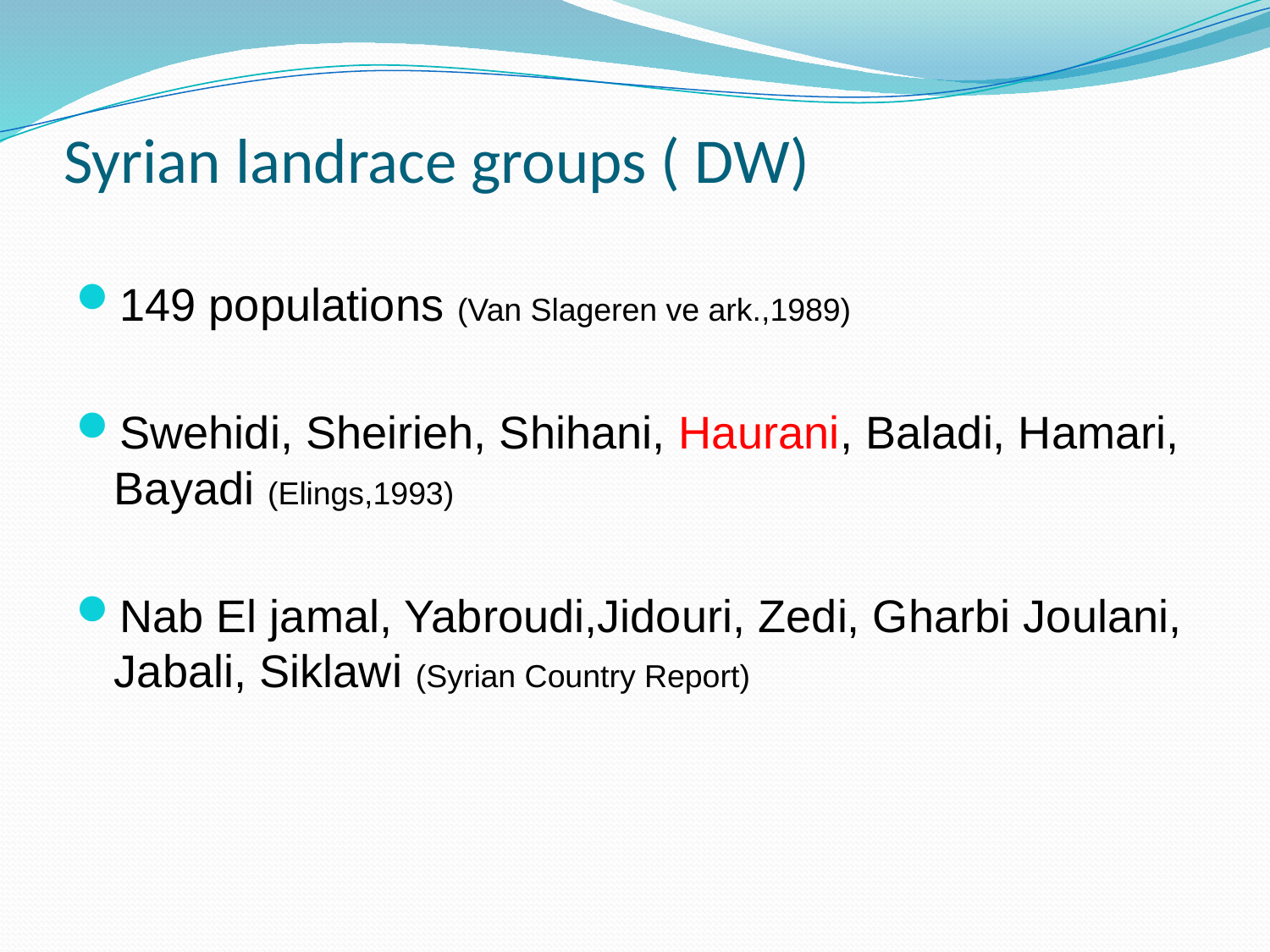

# Syrian landrace groups ( DW)
149 populations (Van Slageren ve ark.,1989)

Swehidi, Sheirieh, Shihani, Haurani, Baladi, Hamari, Bayadi (Elings,1993)

Nab El jamal, Yabroudi,Jidouri, Zedi, Gharbi Joulani, Jabali, Siklawi (Syrian Country Report)